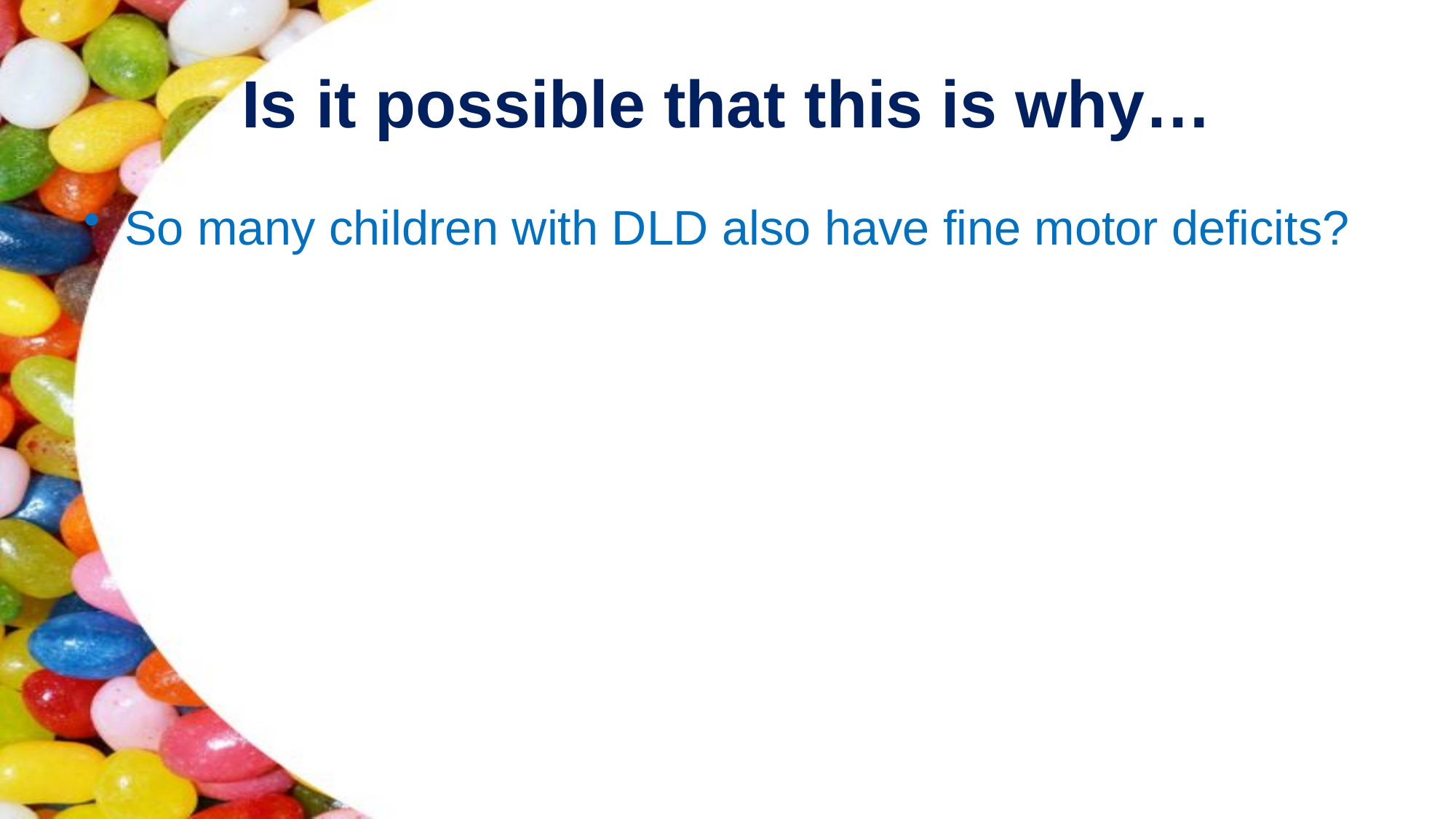

# Is it possible that this is why…
So many children with DLD also have fine motor deficits?